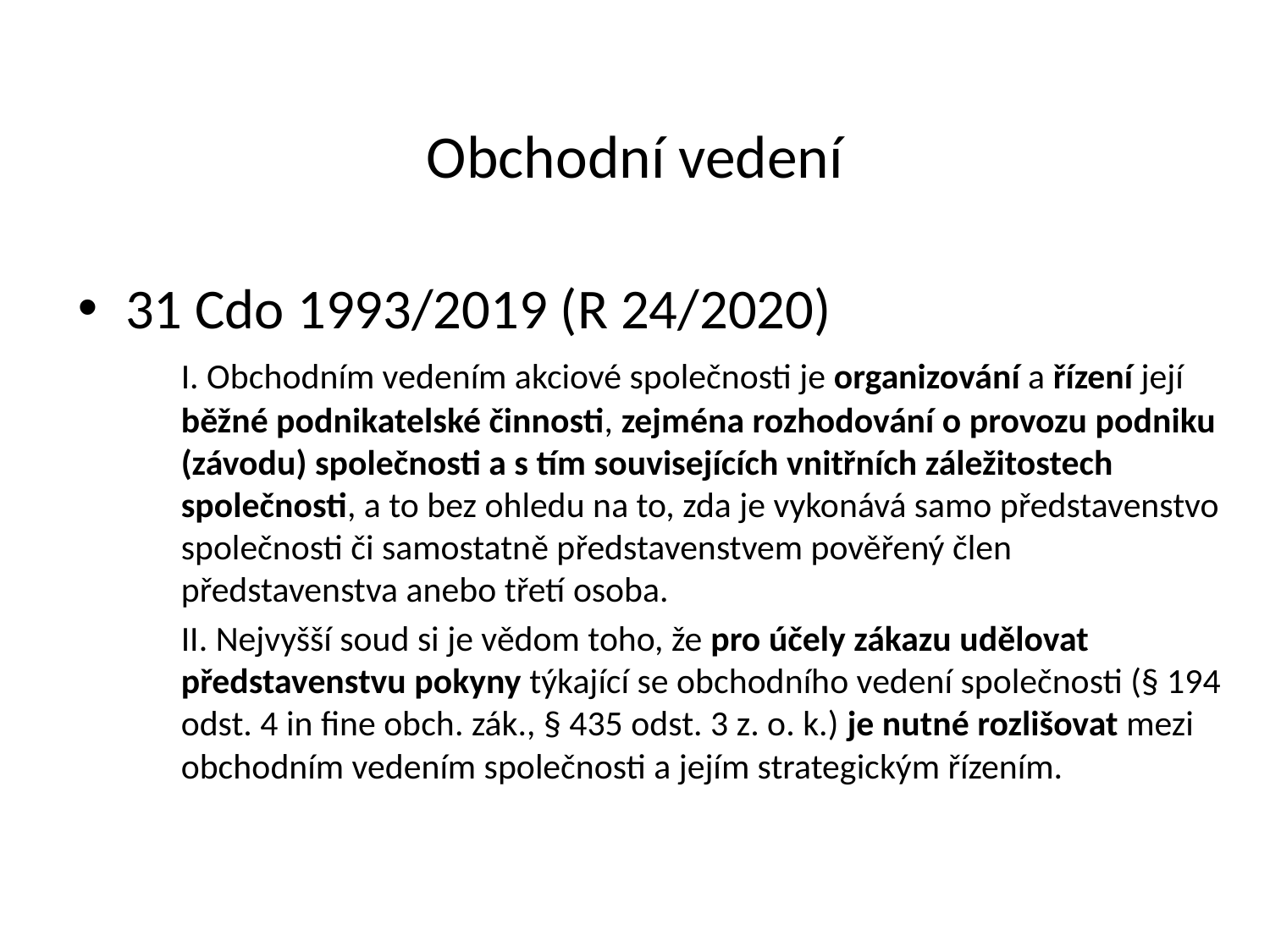

# Obchodní vedení
31 Cdo 1993/2019 (R 24/2020)
	I. Obchodním vedením akciové společnosti je organizování a řízení její běžné podnikatelské činnosti, zejména rozhodování o provozu podniku (závodu) společnosti a s tím souvisejících vnitřních záležitostech společnosti, a to bez ohledu na to, zda je vykonává samo představenstvo společnosti či samostatně představenstvem pověřený člen představenstva anebo třetí osoba.
	II. Nejvyšší soud si je vědom toho, že pro účely zákazu udělovat představenstvu pokyny týkající se obchodního vedení společnosti (§ 194 odst. 4 in fine obch. zák., § 435 odst. 3 z. o. k.) je nutné rozlišovat mezi obchodním vedením společnosti a jejím strategickým řízením.